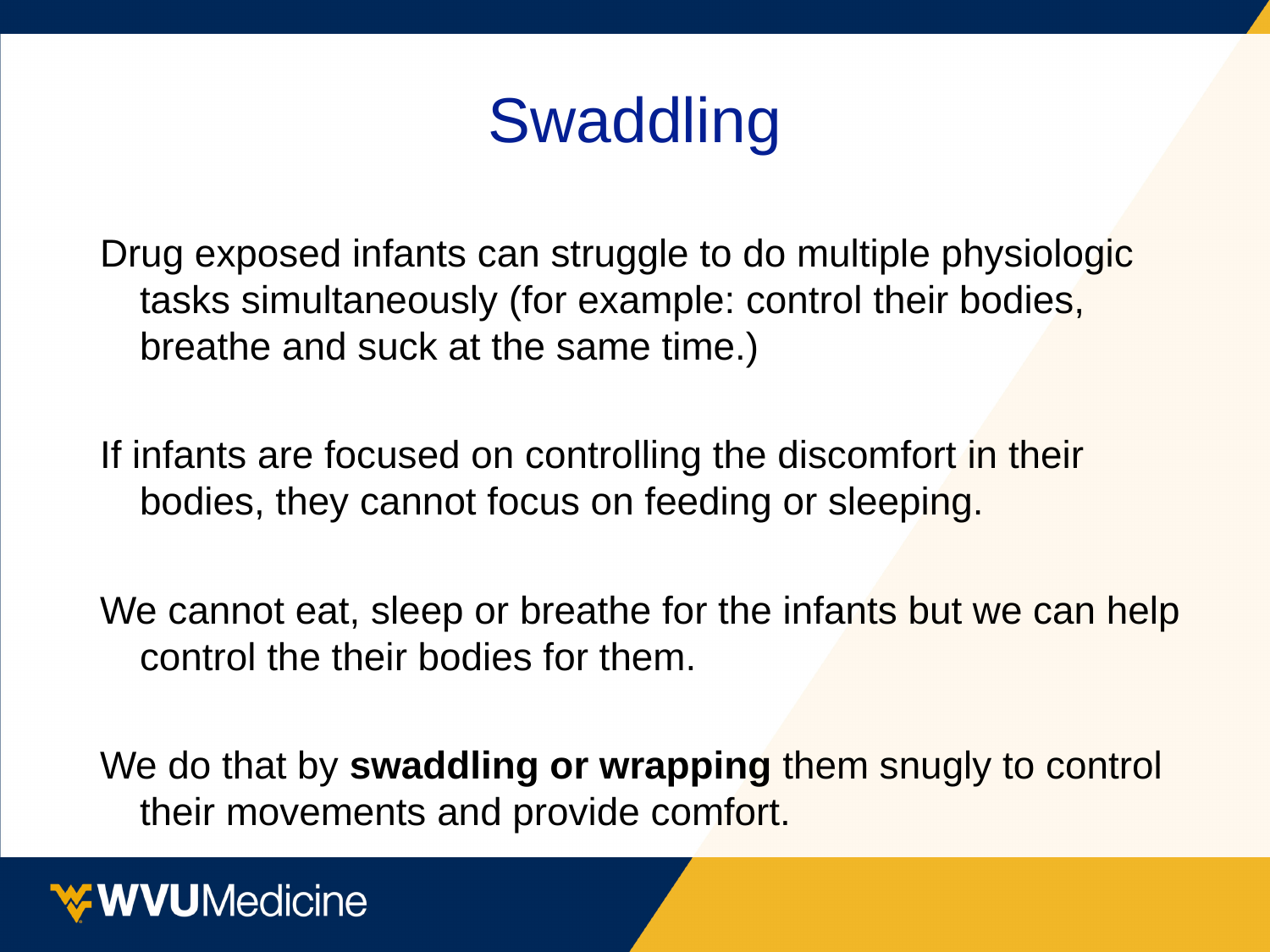

# Swaddling
Drug exposed infants can struggle to do multiple physiologic tasks simultaneously (for example: control their bodies, breathe and suck at the same time.)

If infants are focused on controlling the discomfort in their bodies, they cannot focus on feeding or sleeping.

We cannot eat, sleep or breathe for the infants but we can help control the their bodies for them.

We do that by swaddling or wrapping them snugly to control their movements and provide comfort.